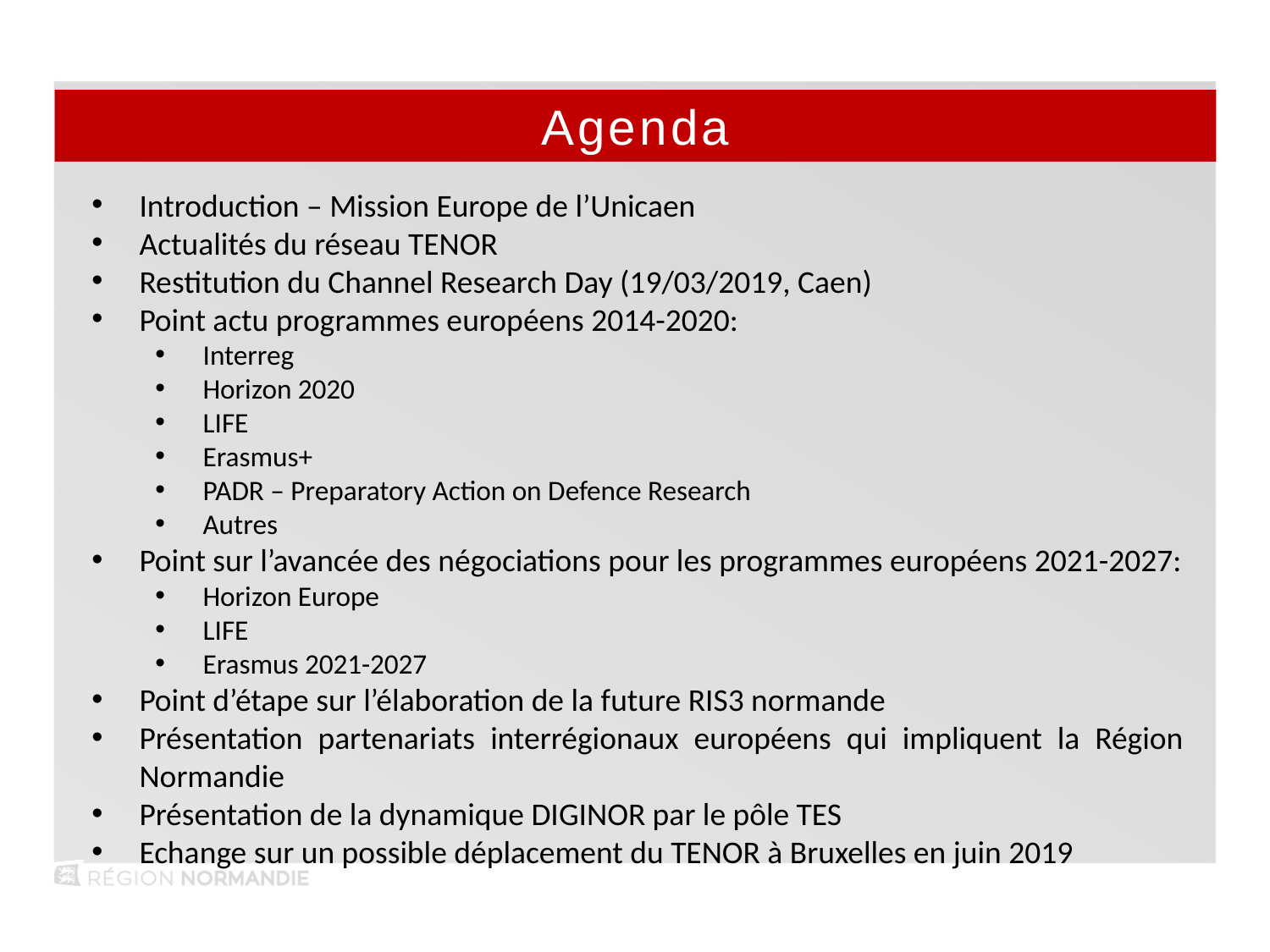

Agenda
Introduction – Mission Europe de l’Unicaen
Actualités du réseau TENOR
Restitution du Channel Research Day (19/03/2019, Caen)
Point actu programmes européens 2014-2020:
Interreg
Horizon 2020
LIFE
Erasmus+
PADR – Preparatory Action on Defence Research
Autres
Point sur l’avancée des négociations pour les programmes européens 2021-2027:
Horizon Europe
LIFE
Erasmus 2021-2027
Point d’étape sur l’élaboration de la future RIS3 normande
Présentation partenariats interrégionaux européens qui impliquent la Région Normandie
Présentation de la dynamique DIGINOR par le pôle TES
Echange sur un possible déplacement du TENOR à Bruxelles en juin 2019